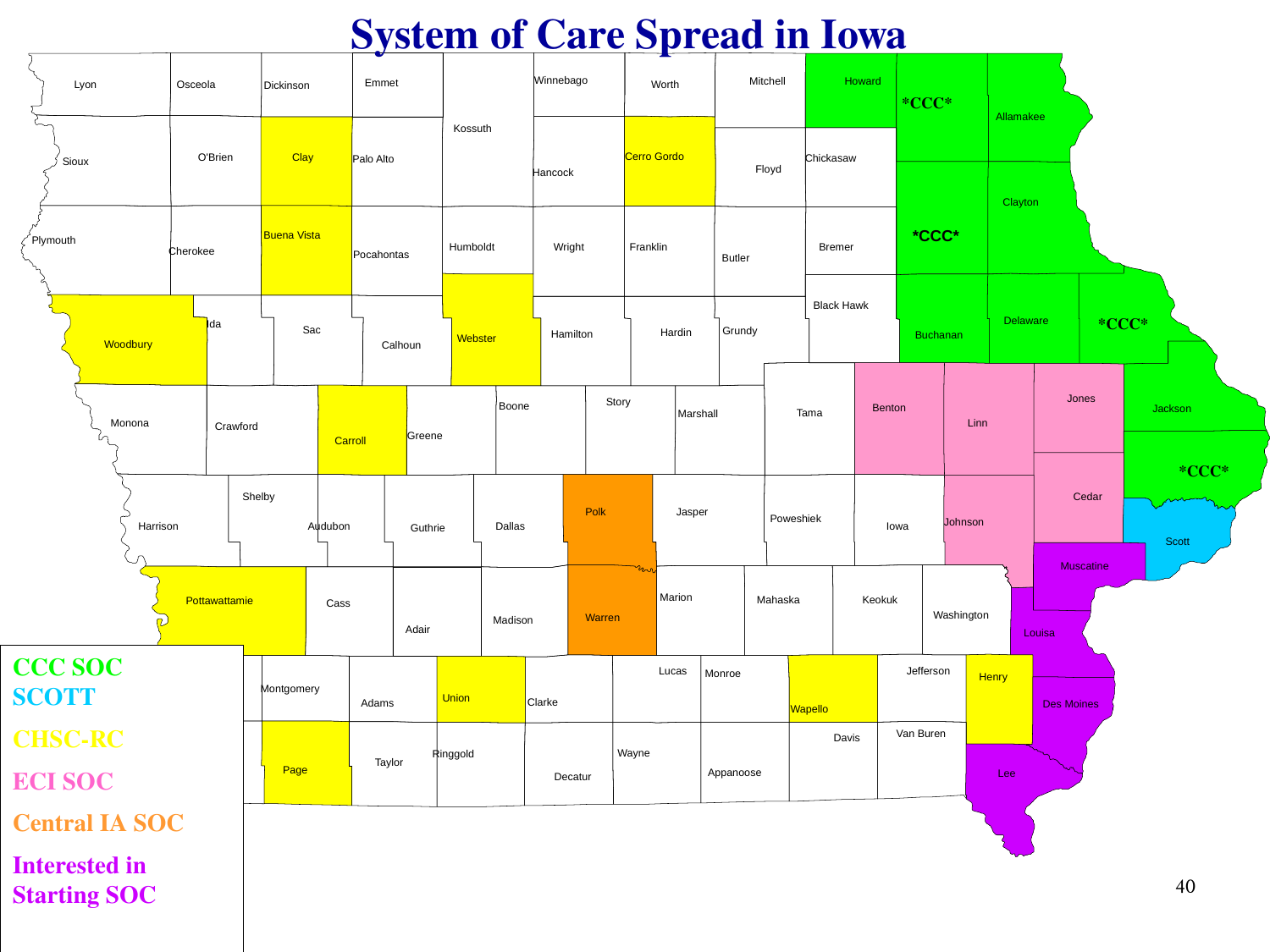

System of Care Spread in Iowa

Winnebago
Mitchell
Howard
Emmet
Lyon
Osceola
Worth
Dickinson
*CCC*
Allamakee
Kossuth
Cerro Gordo
O'Brien
Clay
Chickasaw
Palo Alto
Sioux
Floyd
Hancock
Clayton
*CCC*
Buena Vista
Plymouth
Humboldt
Wright
Bremer
Franklin
Cherokee
Pocahontas
Butler
Black Hawk
Delaware
*CCC*
Ida
Sac
Grundy
Hardin
Hamilton
Buchanan
Webster
Woodbury
Calhoun
Jones
Story
Boone
Benton
Jackson
Tama
Marshall
Monona
Linn
Crawford
Greene
Carroll
*CCC*
Shelby
Cedar
Polk
Jasper
Poweshiek
Johnson
Harrison
Audubon
Dallas
Iowa
Guthrie
Scott
Muscatine
Marion
Mahaska
Keokuk
Pottawattamie
Cass
Washington
Warren
Madison
Adair
Louisa
Lucas
Jefferson
Monroe
Henry
Montgomery
Union
Clarke
Adams
Des Moines
Mills
Wapello
Van Buren
Davis
Wayne
Ringgold
Fremont
Taylor
Page
Appanoose
Lee
Decatur
CCC SOC    SCOTT
CHSC-RC
ECI SOC
Central IA SOC
Interested in Starting SOC

40